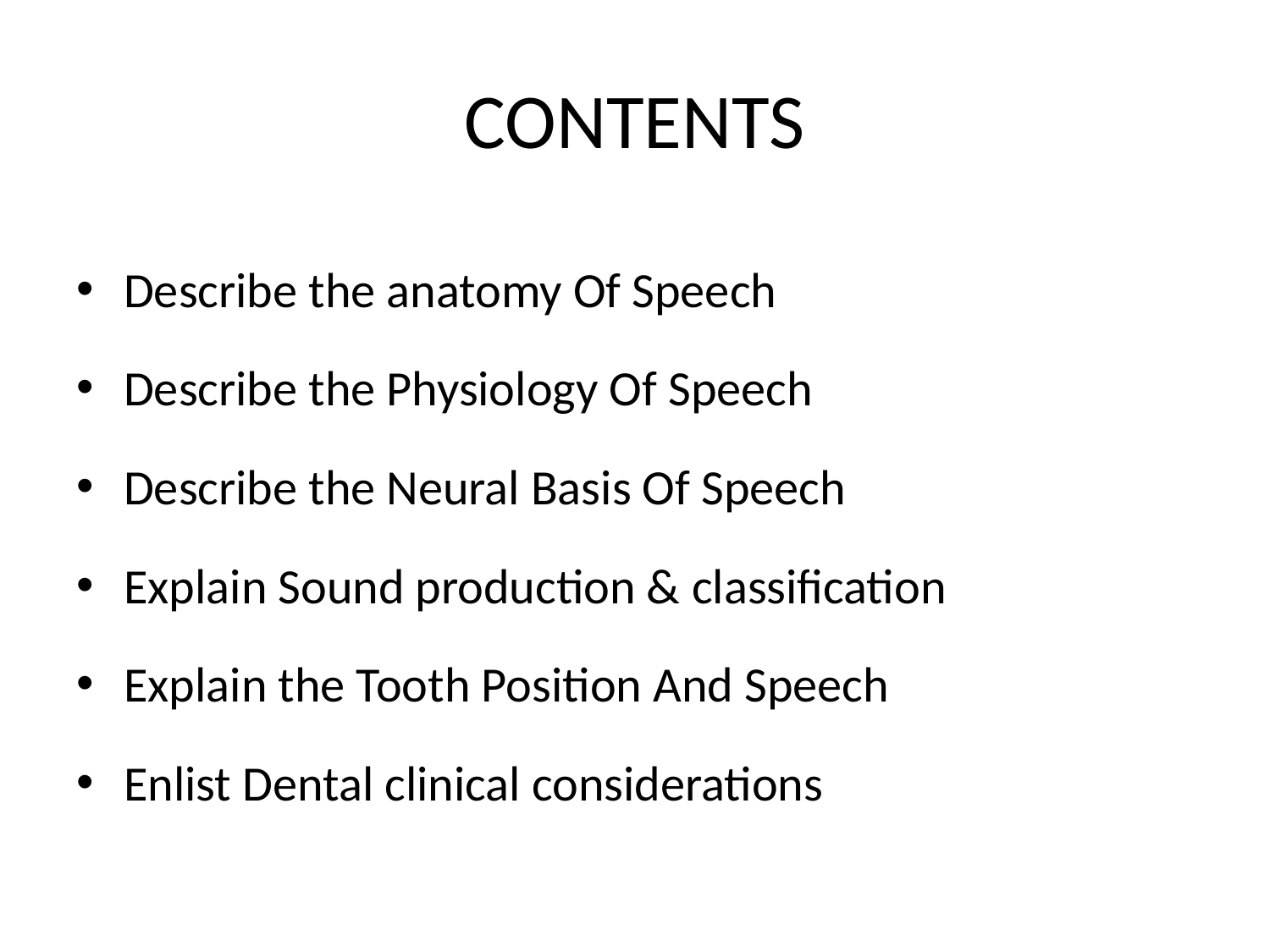

# CONTENTS
Describe the anatomy Of Speech
Describe the Physiology Of Speech
Describe the Neural Basis Of Speech
Explain Sound production & classification
Explain the Tooth Position And Speech
Enlist Dental clinical considerations